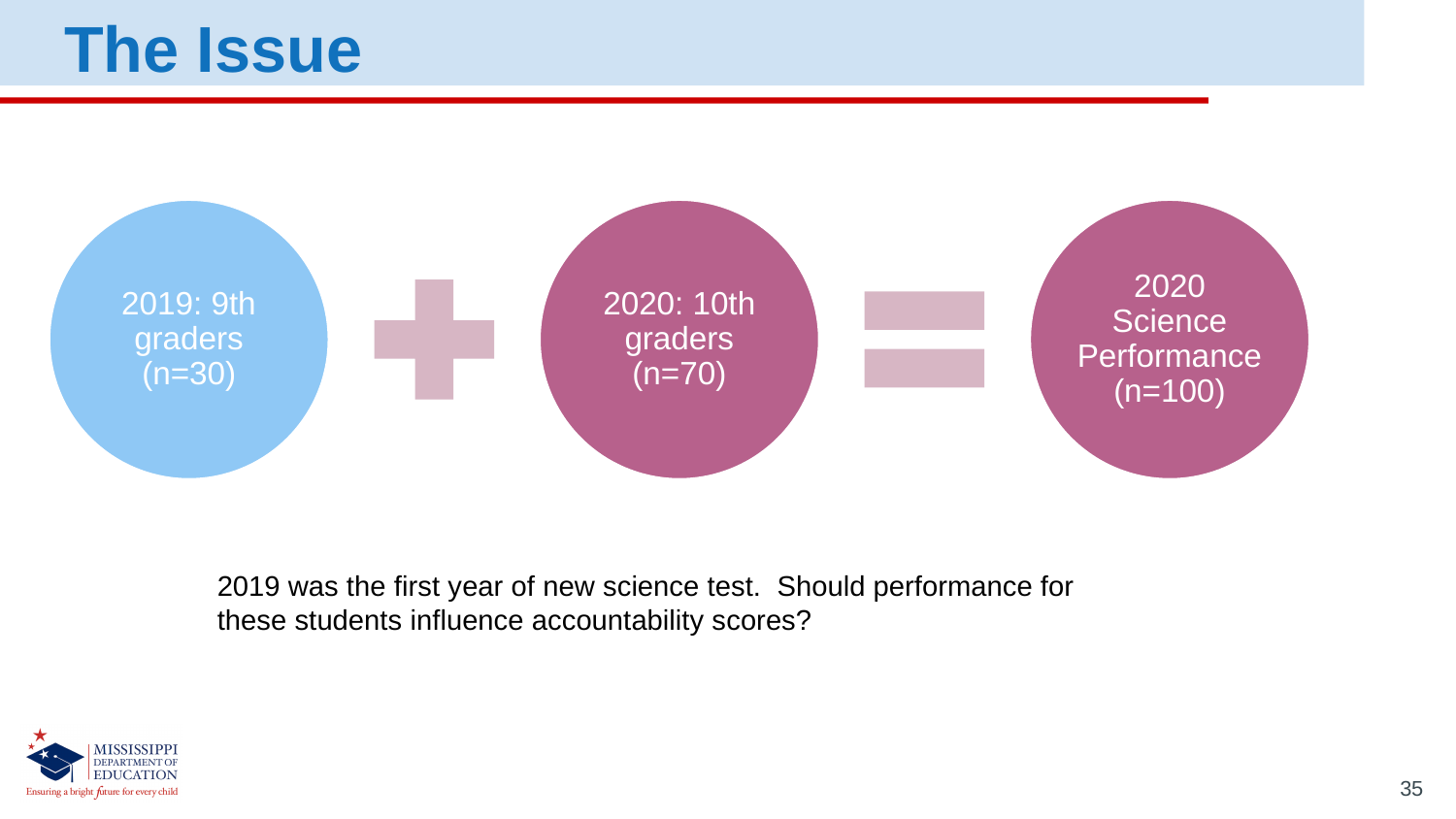

The Issue
2019: 9th graders (n=30)

2020: 10th graders (n=70)

2020 Science Performance (n=100)
2019 was the first year of new science test.  Should performance for these students influence accountability scores?
35